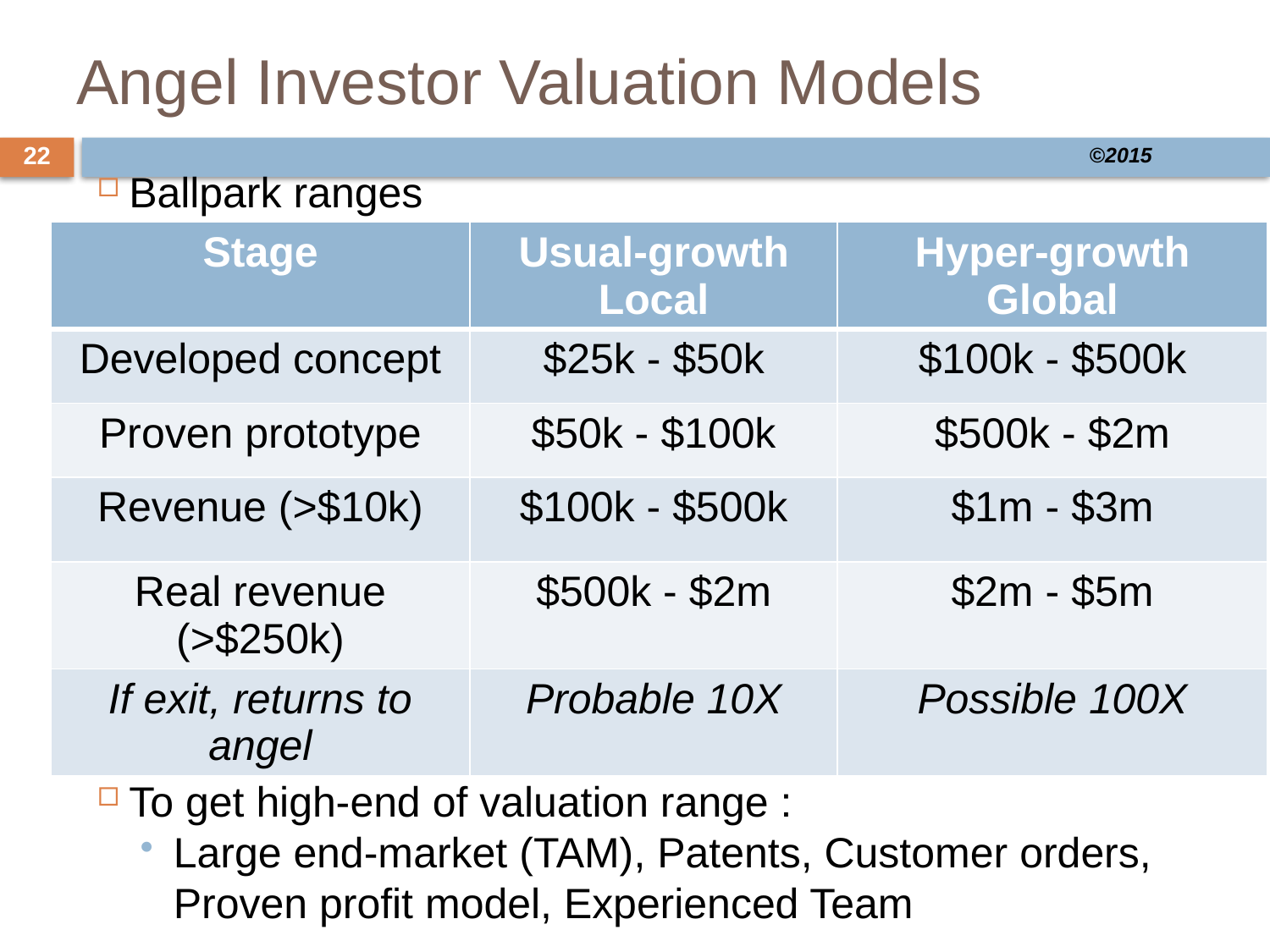

# Angel Investor Valuation Models
©2015
22
Ballpark ranges

For Hyper-growth Global : Multiples of Revenue
For Usual-growth Local : Multiples of Profit
To get high-end of valuation range :
Large end-market (TAM), Patents, Customer orders, Proven profit model, Experienced Team
| Stage | Usual-growth Local | Hyper-growth Global |
| --- | --- | --- |
| Developed concept | $25k - $50k | $100k - $500k |
| Proven prototype | $50k - $100k | $500k - $2m |
| Revenue (>$10k) | $100k - $500k | $1m - $3m |
| Real revenue (>$250k) | $500k - $2m | $2m - $5m |
| If exit, returns to angel | Probable 10X | Possible 100X |